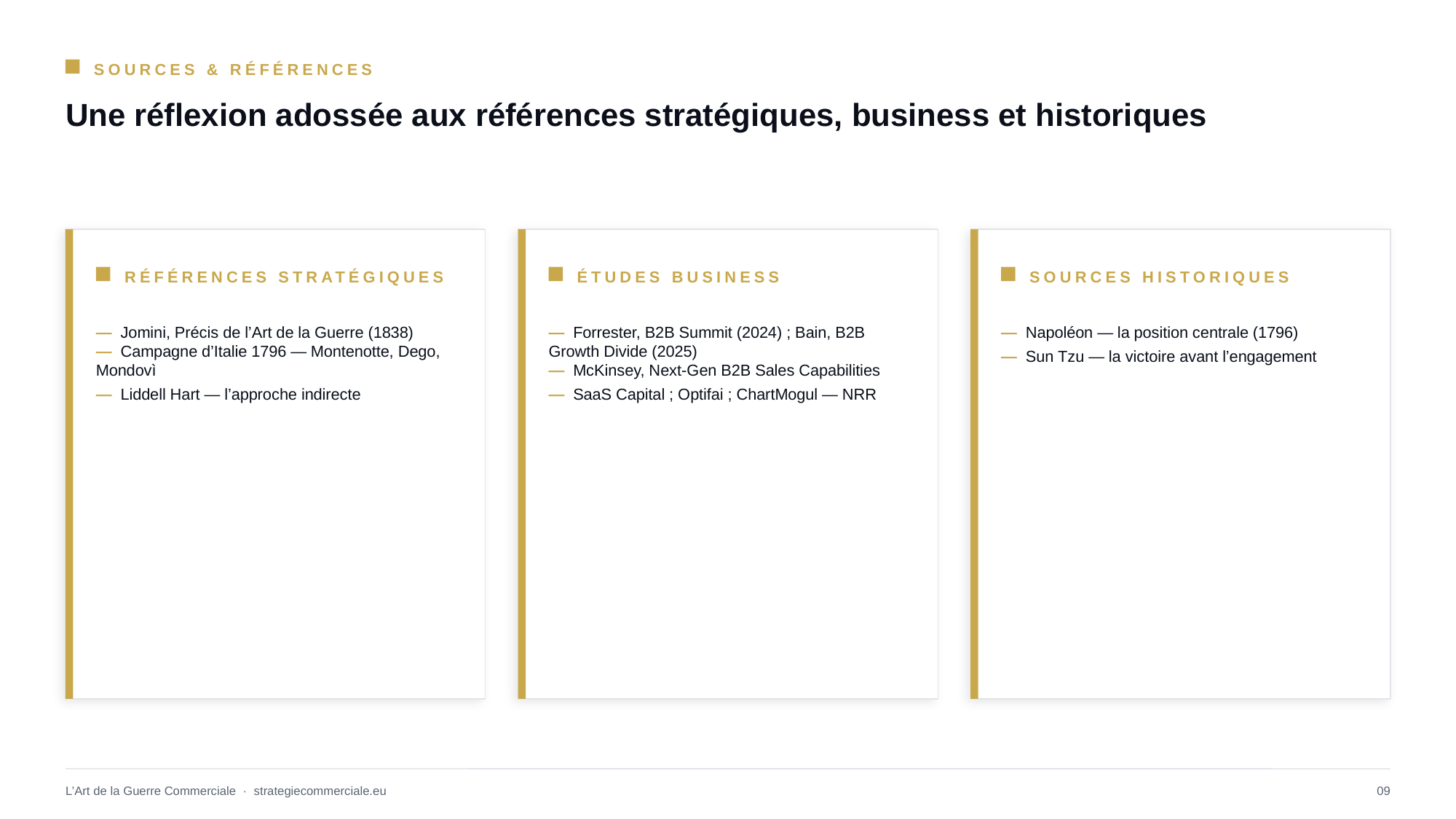

SOURCES & RÉFÉRENCES

Une réflexion adossée aux références stratégiques, business et historiques

RÉFÉRENCES STRATÉGIQUES
ÉTUDES BUSINESS
SOURCES HISTORIQUES

—  Jomini, Précis de l’Art de la Guerre (1838)
—  Campagne d’Italie 1796 — Montenotte, Dego, Mondovì
—  Liddell Hart — l’approche indirecte
—  Forrester, B2B Summit (2024) ; Bain, B2B Growth Divide (2025)
—  McKinsey, Next-Gen B2B Sales Capabilities
—  SaaS Capital ; Optifai ; ChartMogul — NRR
—  Napoléon — la position centrale (1796)
—  Sun Tzu — la victoire avant l’engagement

L’Art de la Guerre Commerciale  ·  strategiecommerciale.eu
09